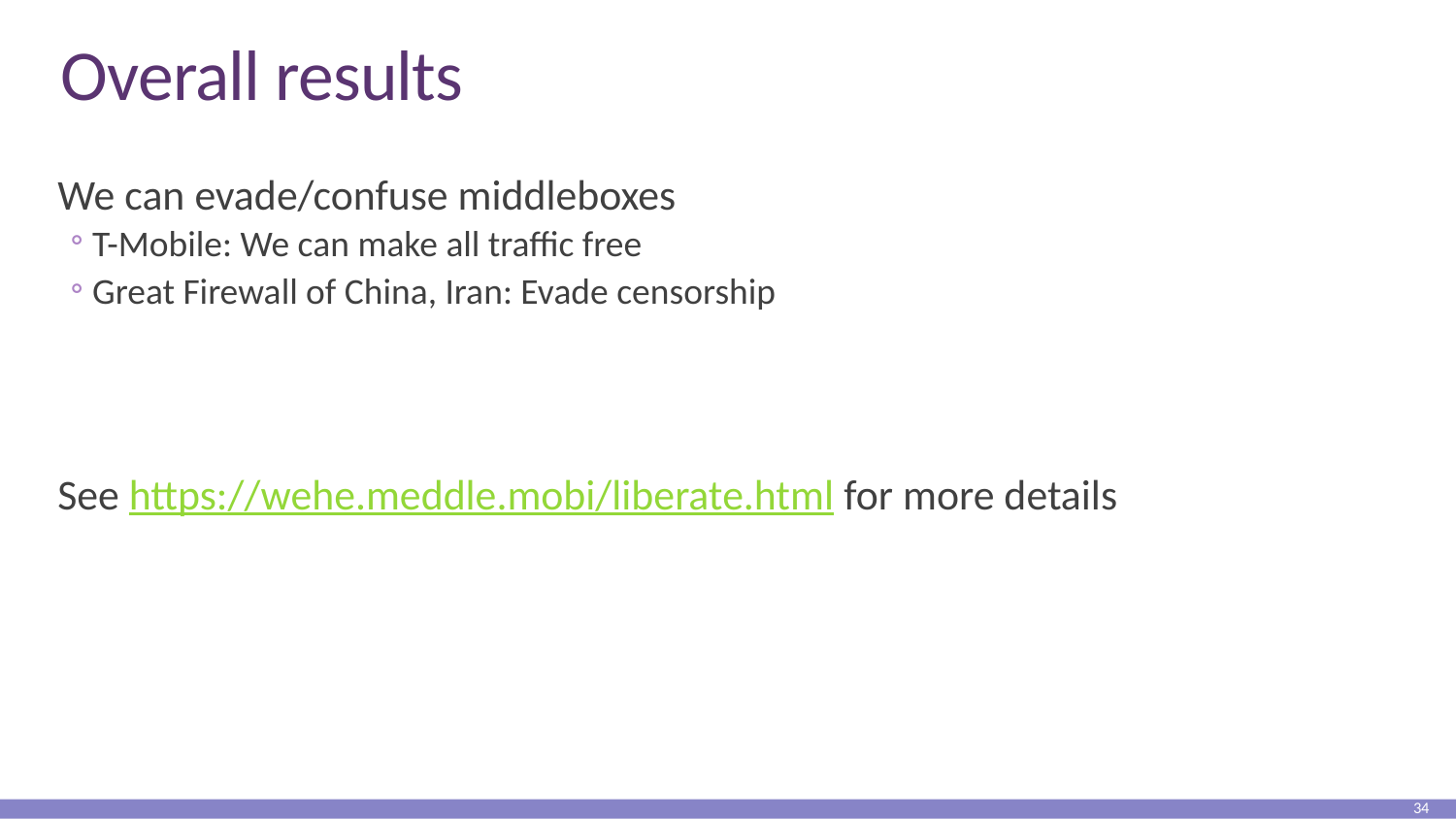

# Overall results
We can evade/confuse middleboxes
T-Mobile: We can make all traffic free
Great Firewall of China, Iran: Evade censorship

See https://wehe.meddle.mobi/liberate.html for more details
34